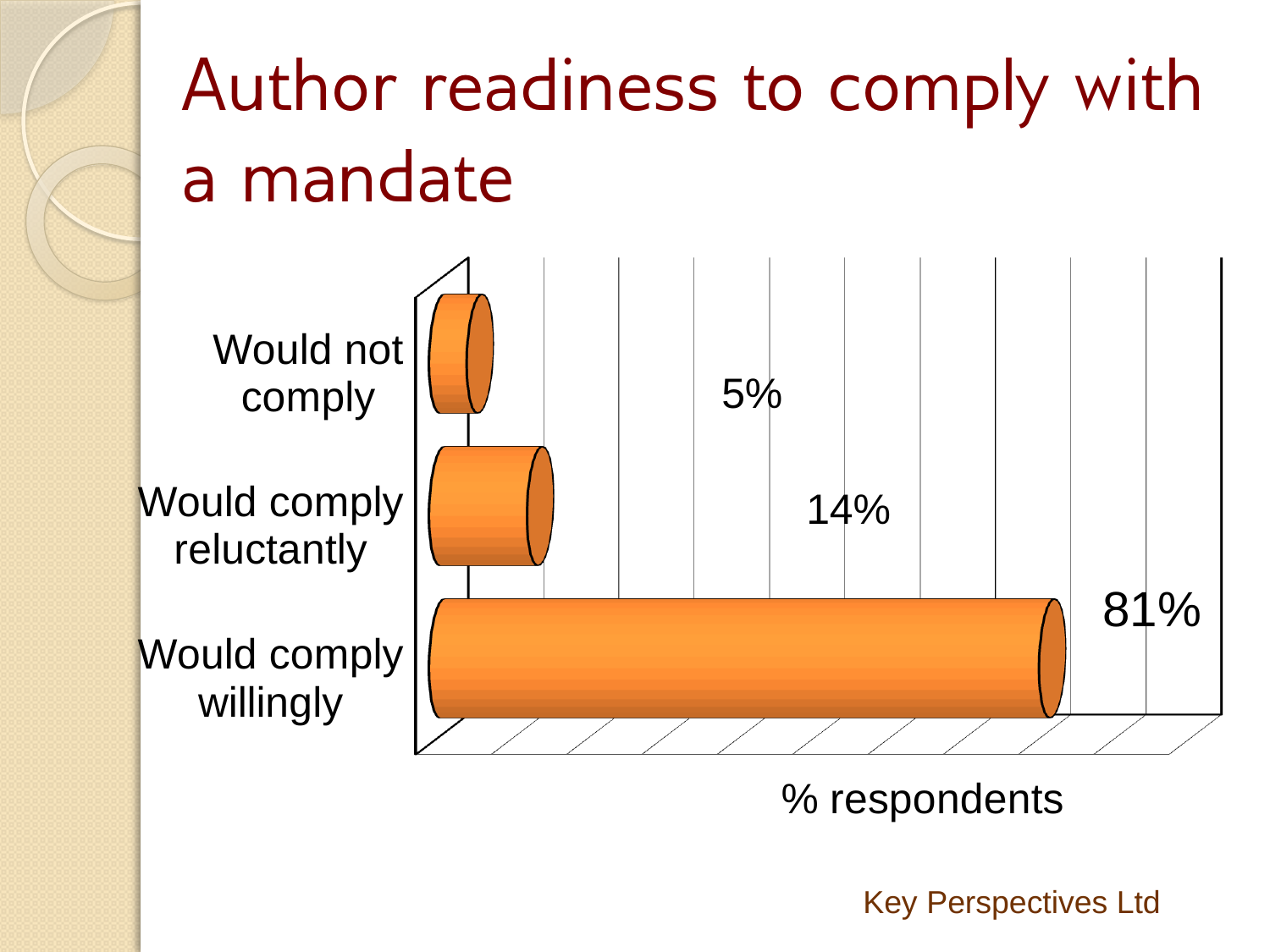

# Author readiness to comply with a mandate

[unsupported chart]

5%
14%
81%
Key Perspectives Ltd